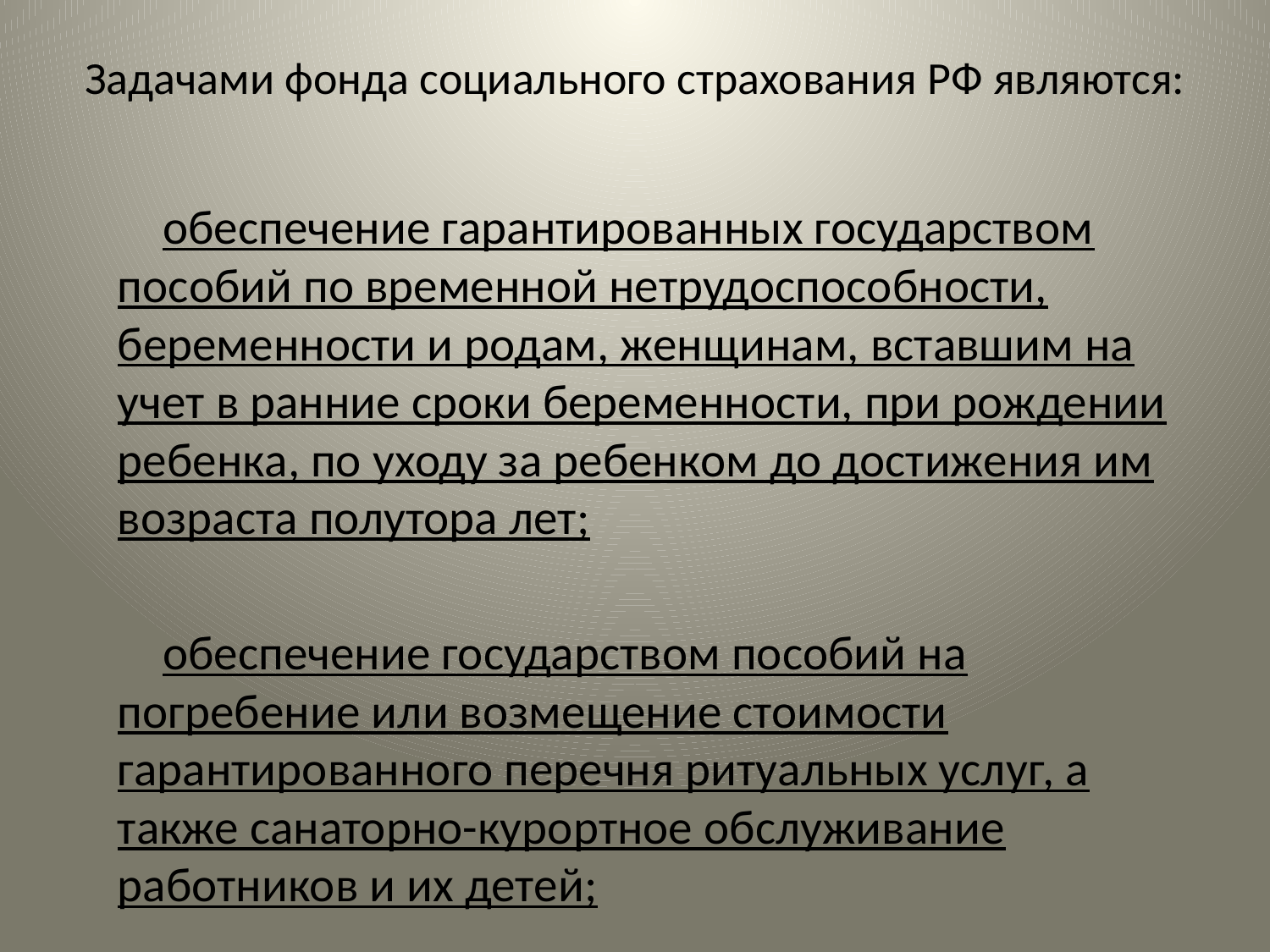

# Задачами фонда социального страхования РФ являются:

обеспечение гарантированных государством пособий по временной нетрудоспособности, беременности и родам, женщинам, вставшим на учет в ранние сроки беременности, при рождении ребенка, по уходу за ребенком до достижения им возраста полутора лет;

обеспечение государством пособий на погребение или возмещение стоимости гарантированного перечня ритуальных услуг, а также санаторно-курортное обслуживание работников и их детей;